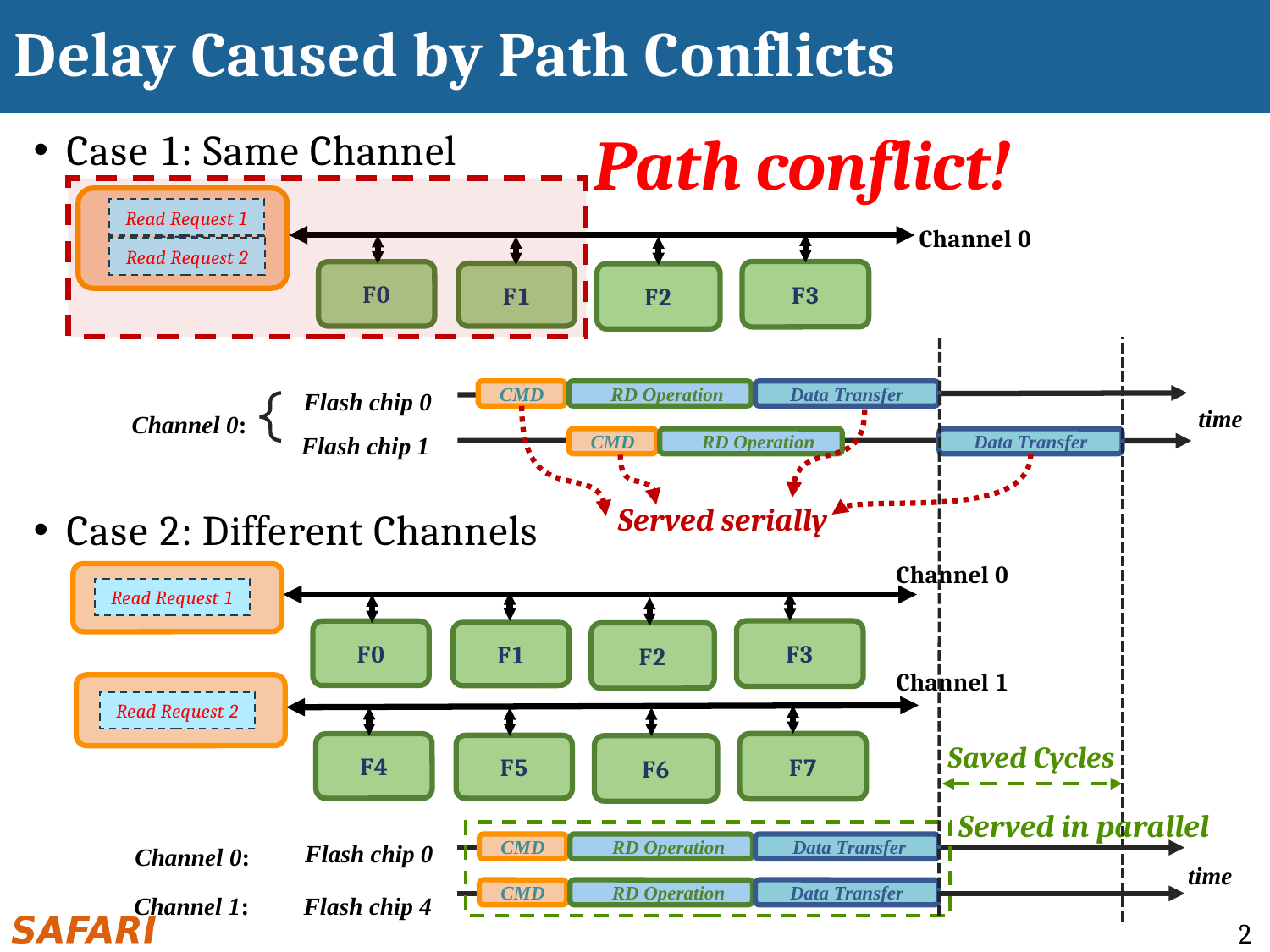

# Delay Caused by Path Conflicts
Path conflict!
Case 1: Same Channel

Case 2: Different Channels

FC0
Channel 0
Read Request 1
F0
F1
F2
F3
Read Request 2
Flash chip 0
time
CMD
   RD Operation
Data Transfer
Channel 0:

Flash chip 1
CMD
   RD Operation
Data Transfer
Served serially
Channel 0
FC0
Read Request 1
F0
F1
F2
F3
Channel 1
FC1
Read Request 2
F4
F5
F6
F7
Saved Cycles
Served in parallel
Flash chip 0
Channel 0:

CMD
   RD Operation
 Data Transfer
time
Channel 1:
Flash chip 4
CMD
   RD Operation
Data Transfer
2